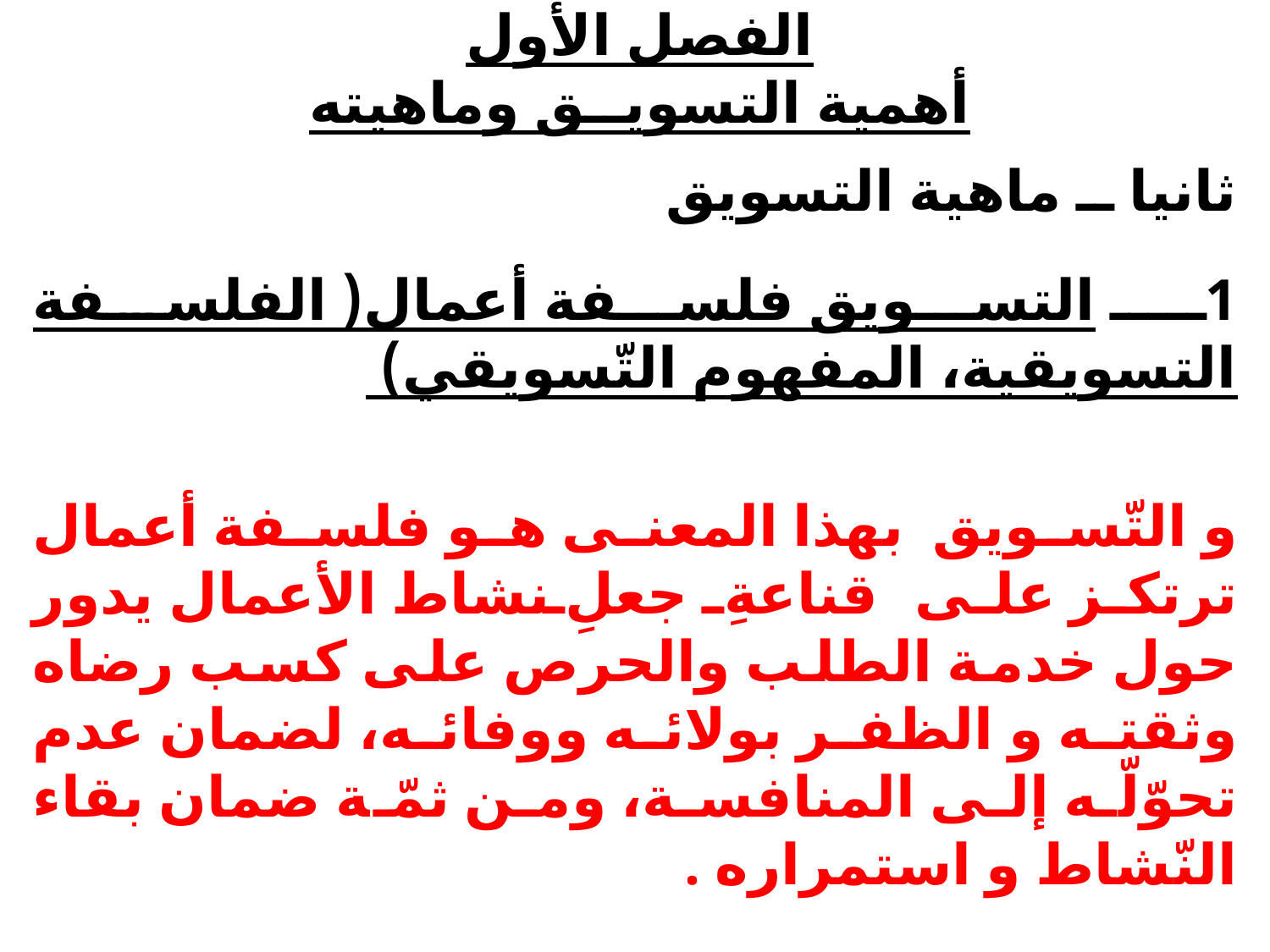

# الفصل الأول أهمية التسويــق وماهيته
ثانيا ــ ماهية التسويق

1ــ التسويق فلسفة أعمال( الفلسفة التسويقية، المفهوم التّسويقي)

و التّسويق  بهذا المعنى هو فلسفة أعمال ترتكز على قناعةِ جعلِ نشاط الأعمال يدور حول خدمة الطلب والحرص على كسب رضاه وثقته و الظفر بولائه ووفائه، لضمان عدم تحوّلّه إلى المنافسة، ومن ثمّة ضمان بقاء النّشاط و استمراره .